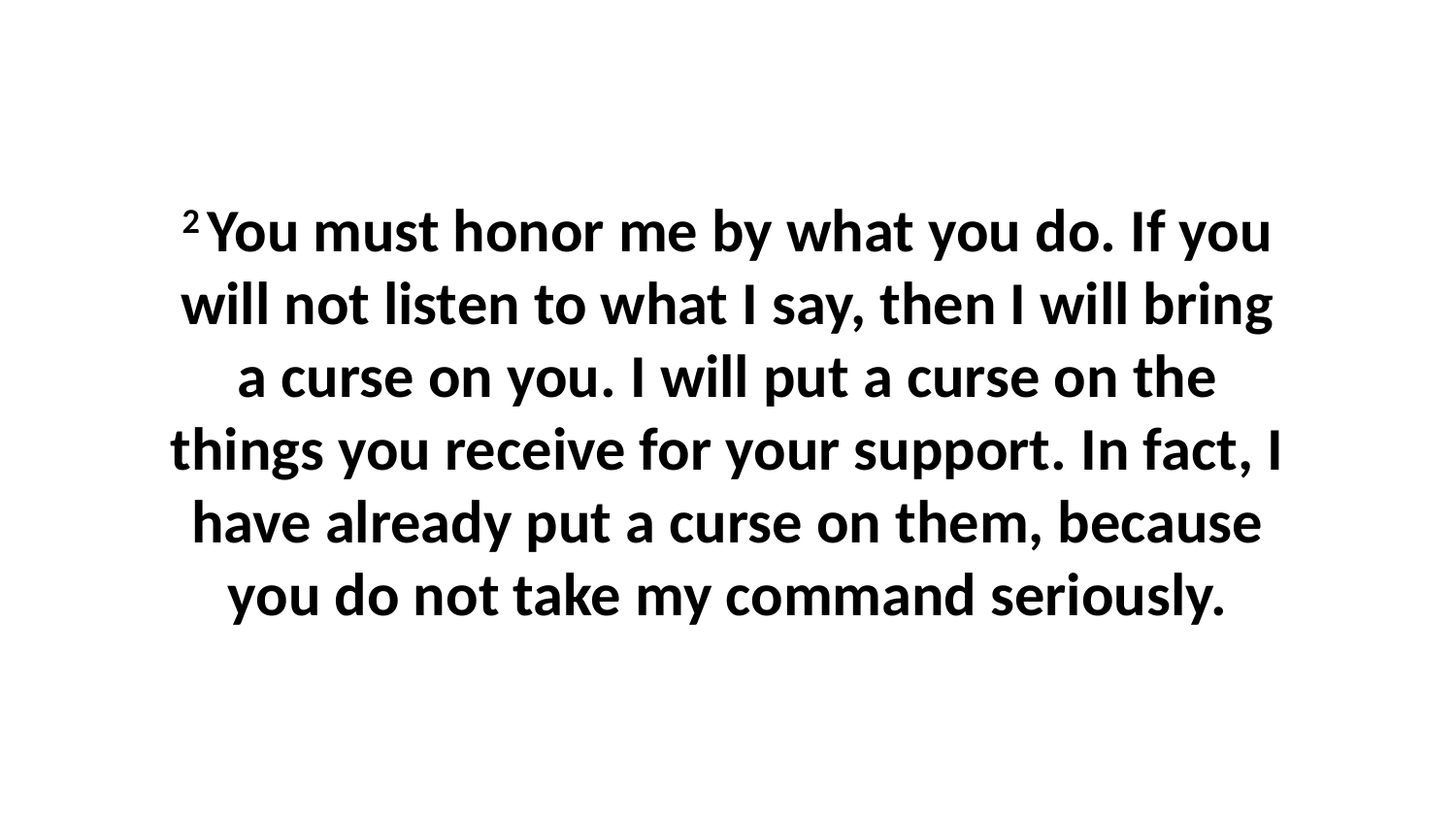

2 You must honor me by what you do. If you will not listen to what I say, then I will bring a curse on you. I will put a curse on the things you receive for your support. In fact, I have already put a curse on them, because you do not take my command seriously.